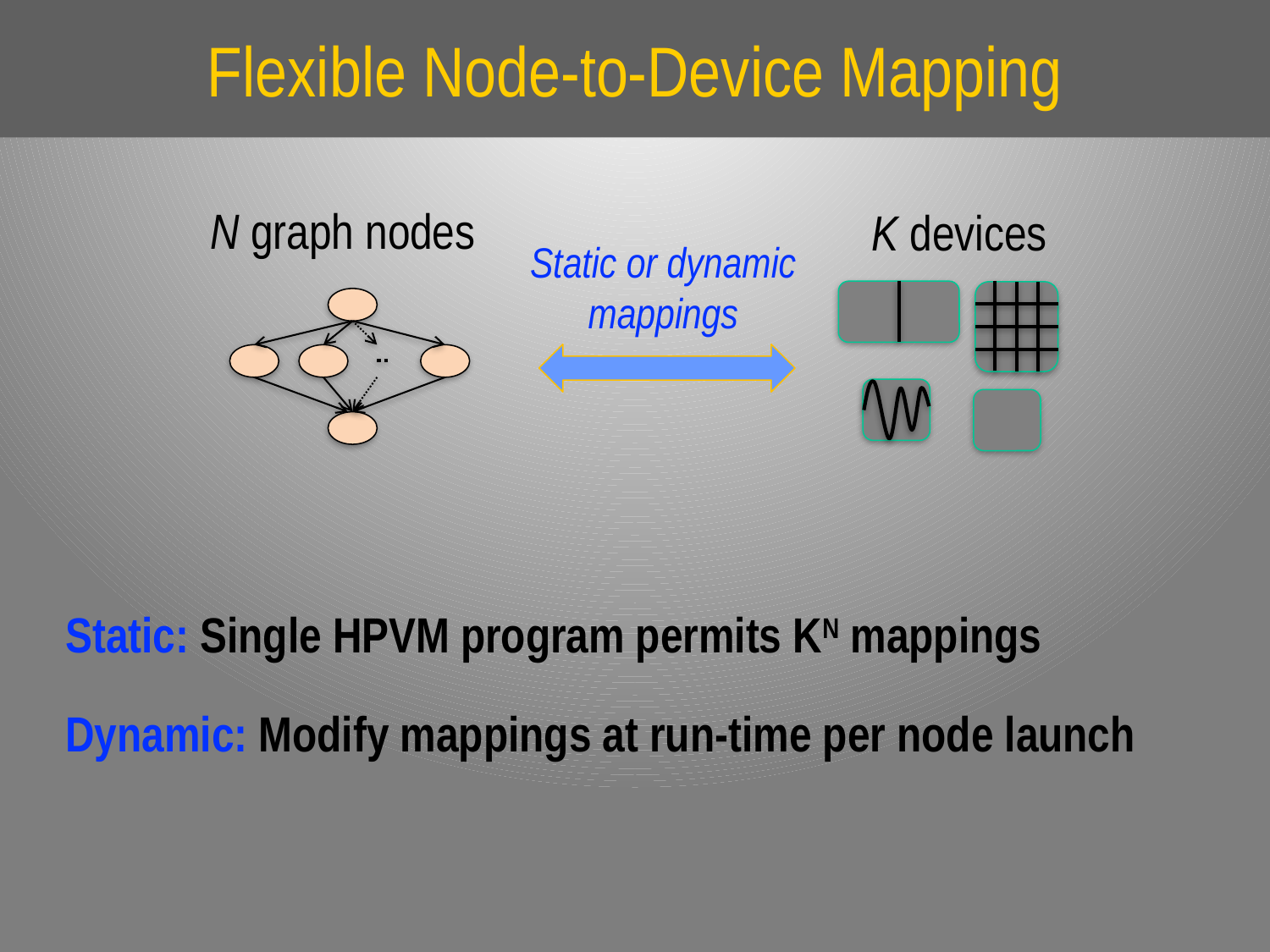

# Flexible Node-to-Device Mapping
N graph nodes

K devices

Static or dynamic
mappings

Static: Single HPVM program permits KN mappings
Dynamic: Modify mappings at run-time per node launch